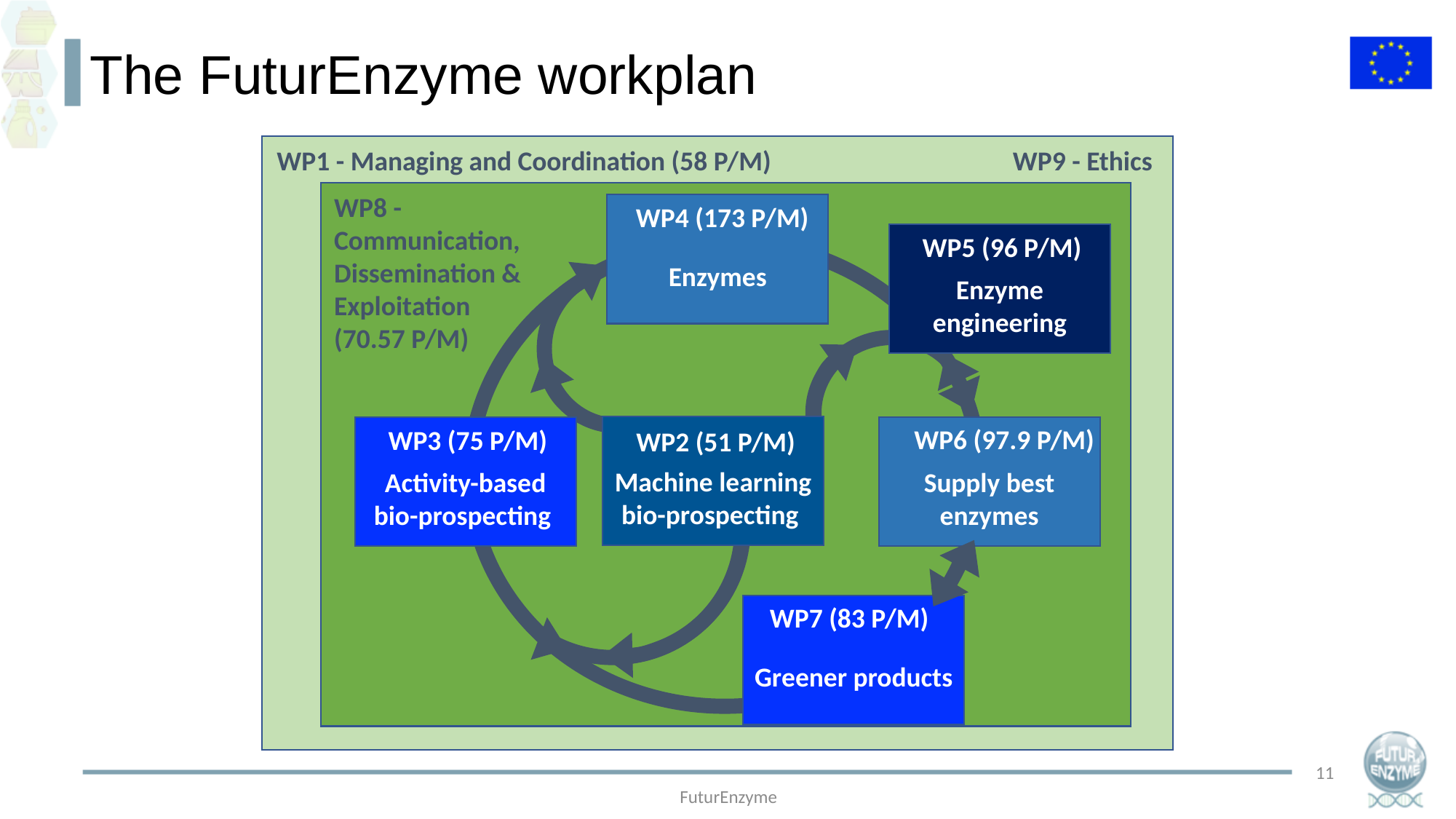

WP4
The FuturEnzyme workplan

WP1 - Managing and Coordination (58 P/M)
WP9 - Ethics

WP8 - Communication, Dissemination & Exploitation (70.57 P/M)

Enzymes
WP4 (173 P/M)

Enzyme engineering
WP5 (96 P/M)

Machine learning bio-prospecting
WP2 (51 P/M)

Supply best enzymes
WP6 (97.9 P/M)
WP3 (75 P/M)

Activity-based bio-prospecting

WP7 (83 P/M)

Greener products
11
FuturEnzyme